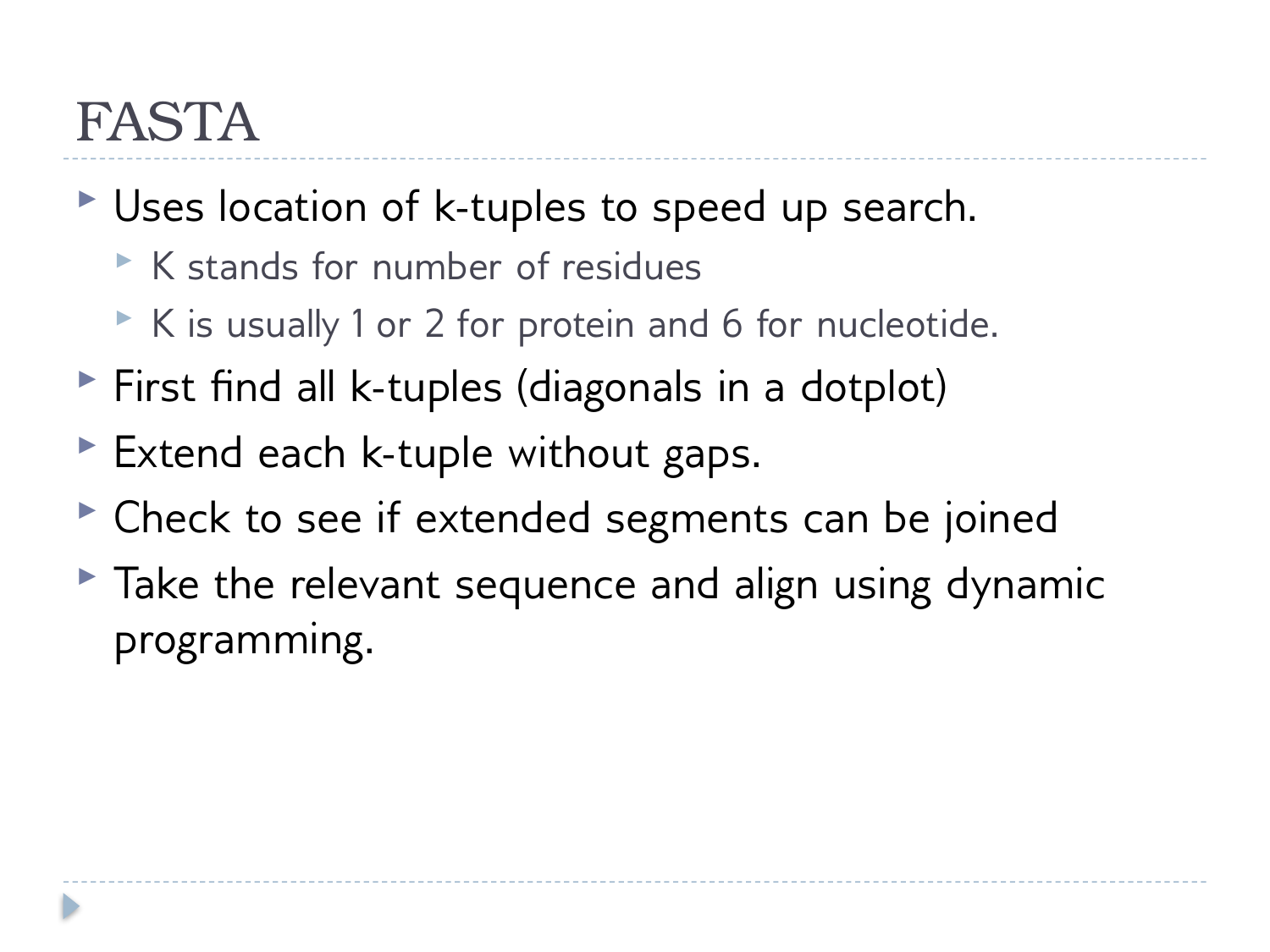

# FASTA
Uses location of k-tuples to speed up search.
K stands for number of residues
K is usually 1 or 2 for protein and 6 for nucleotide.
First find all k-tuples (diagonals in a dotplot)
Extend each k-tuple without gaps.
Check to see if extended segments can be joined
Take the relevant sequence and align using dynamic programming.